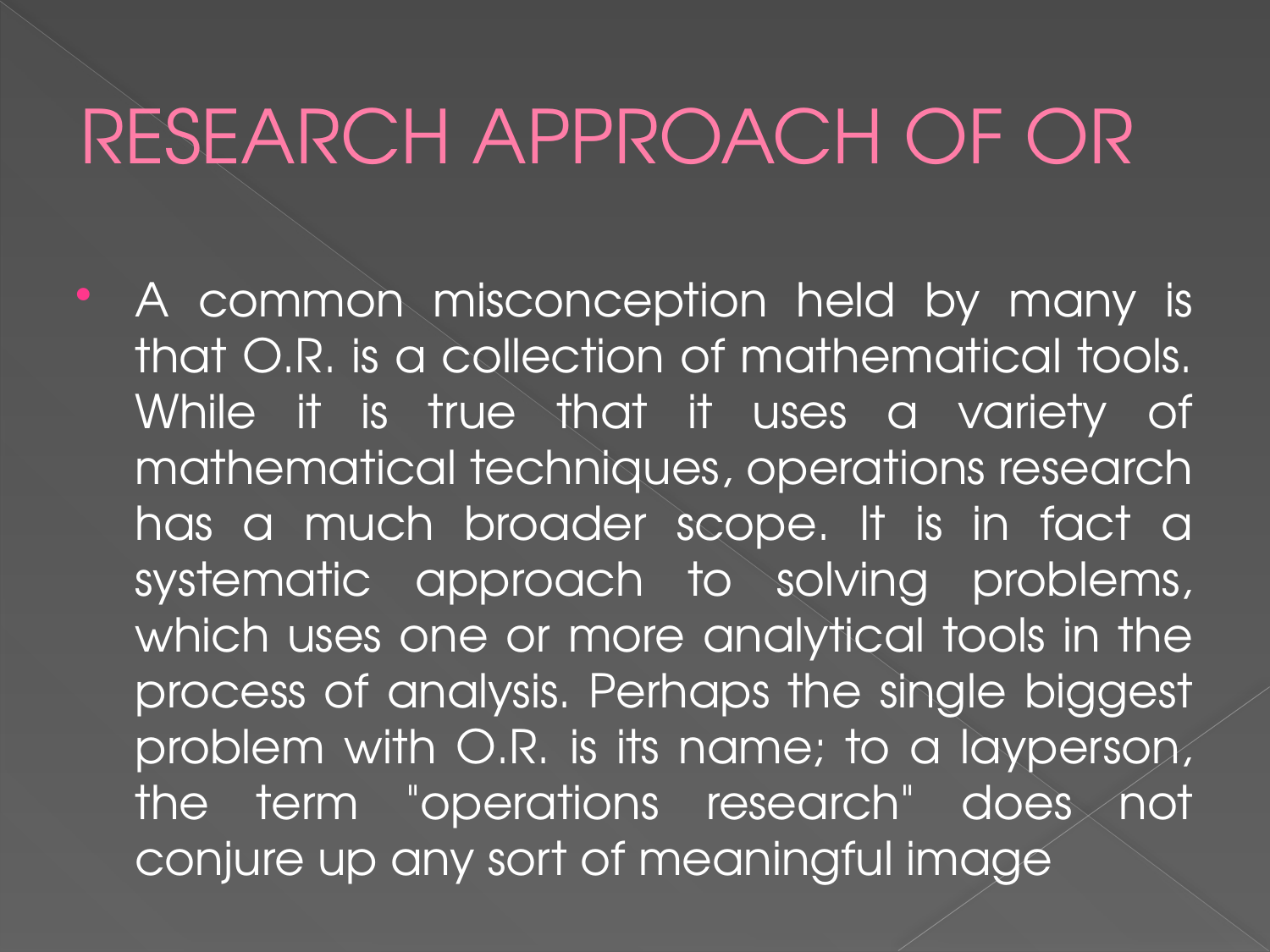

# RESEARCH APPROACH OF OR
A common misconception held by many is that O.R. is a collection of mathematical tools. While it is true that it uses a variety of mathematical techniques, operations research has a much broader scope. It is in fact a systematic approach to solving problems, which uses one or more analytical tools in the process of analysis. Perhaps the single biggest problem with O.R. is its name; to a layperson, the term "operations research" does not conjure up any sort of meaningful image